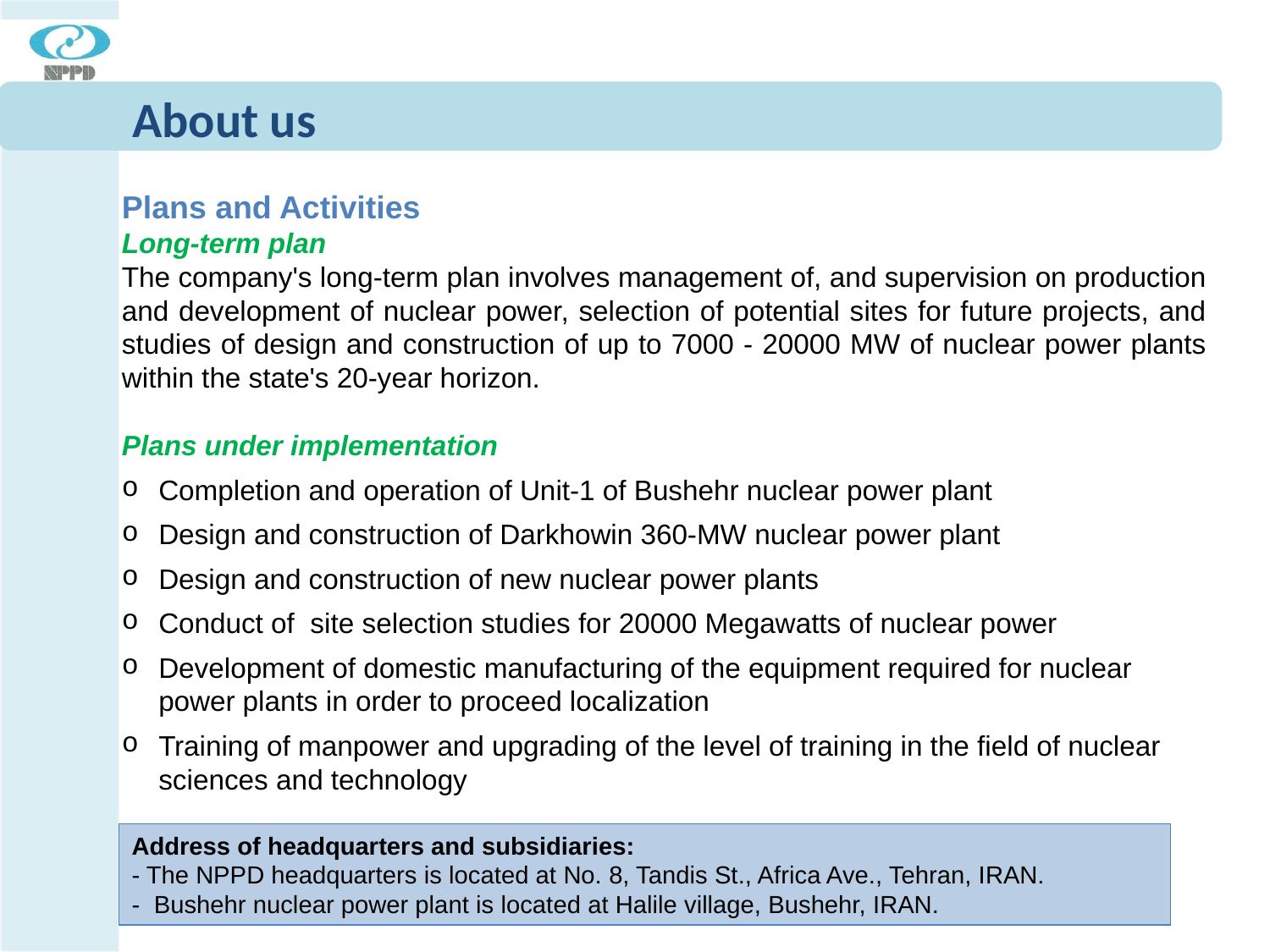

# About us
Plans and Activities
Long-term plan
The company's long-term plan involves management of, and supervision on production and development of nuclear power, selection of potential sites for future projects, and studies of design and construction of up to 7000 - 20000 MW of nuclear power plants within the state's 20-year horizon.

Plans under implementation
Completion and operation of Unit-1 of Bushehr nuclear power plant
Design and construction of Darkhowin 360-MW nuclear power plant
Design and construction of new nuclear power plants
Conduct of  site selection studies for 20000 Megawatts of nuclear power
Development of domestic manufacturing of the equipment required for nuclear power plants in order to proceed localization
Training of manpower and upgrading of the level of training in the field of nuclear sciences and technology
Address of headquarters and subsidiaries:
- The NPPD headquarters is located at No. 8, Tandis St., Africa Ave., Tehran, IRAN.
-  Bushehr nuclear power plant is located at Halile village, Bushehr, IRAN.
22